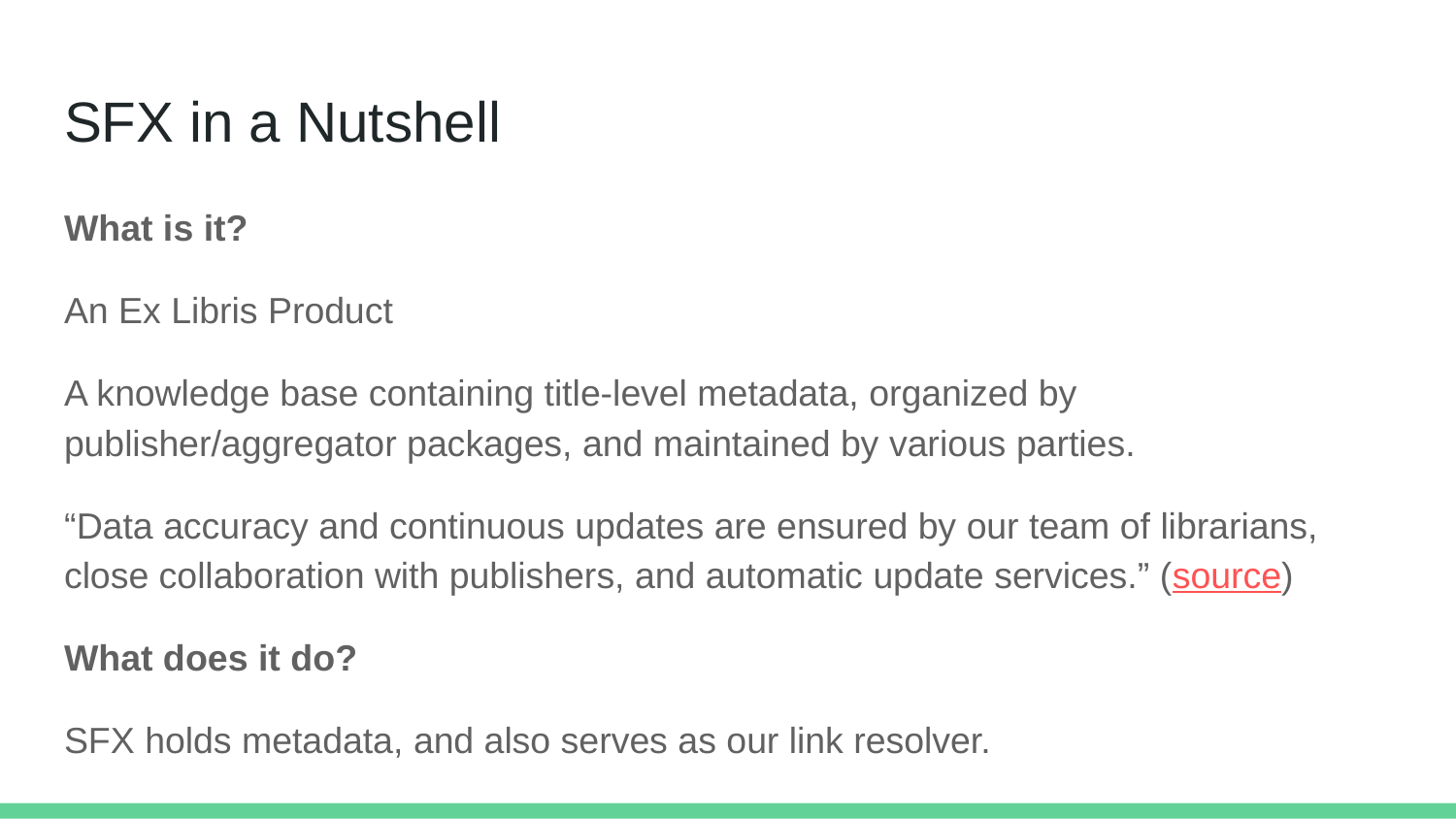

# SFX in a Nutshell
What is it?
An Ex Libris Product
A knowledge base containing title-level metadata, organized by publisher/aggregator packages, and maintained by various parties.
“Data accuracy and continuous updates are ensured by our team of librarians, close collaboration with publishers, and automatic update services.” (source)
What does it do?
SFX holds metadata, and also serves as our link resolver.